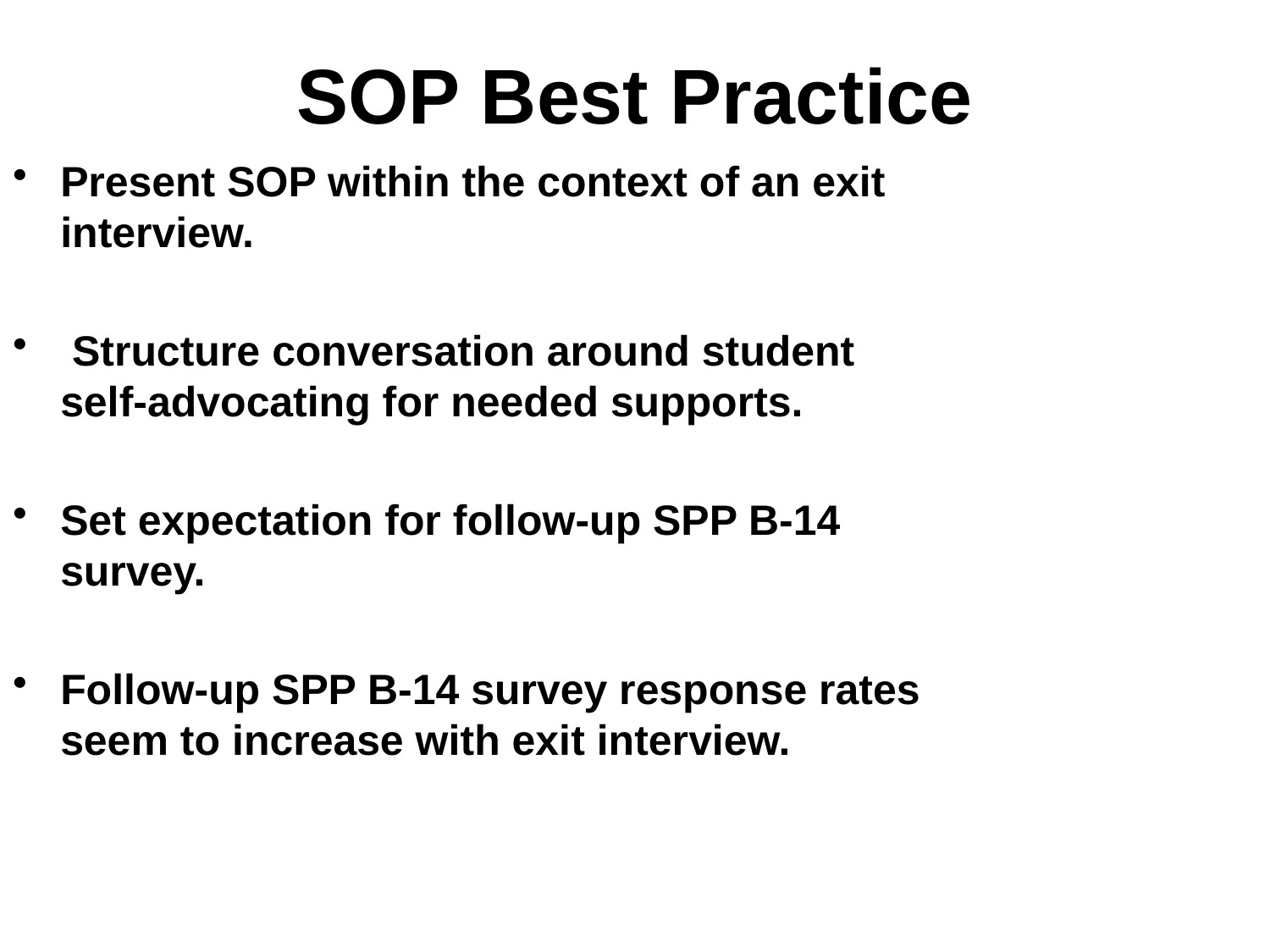

# SOP Best Practice
Present SOP within the context of an exit interview.

 Structure conversation around student self-advocating for needed supports.

Set expectation for follow-up SPP B-14 survey.

Follow-up SPP B-14 survey response rates seem to increase with exit interview.
20